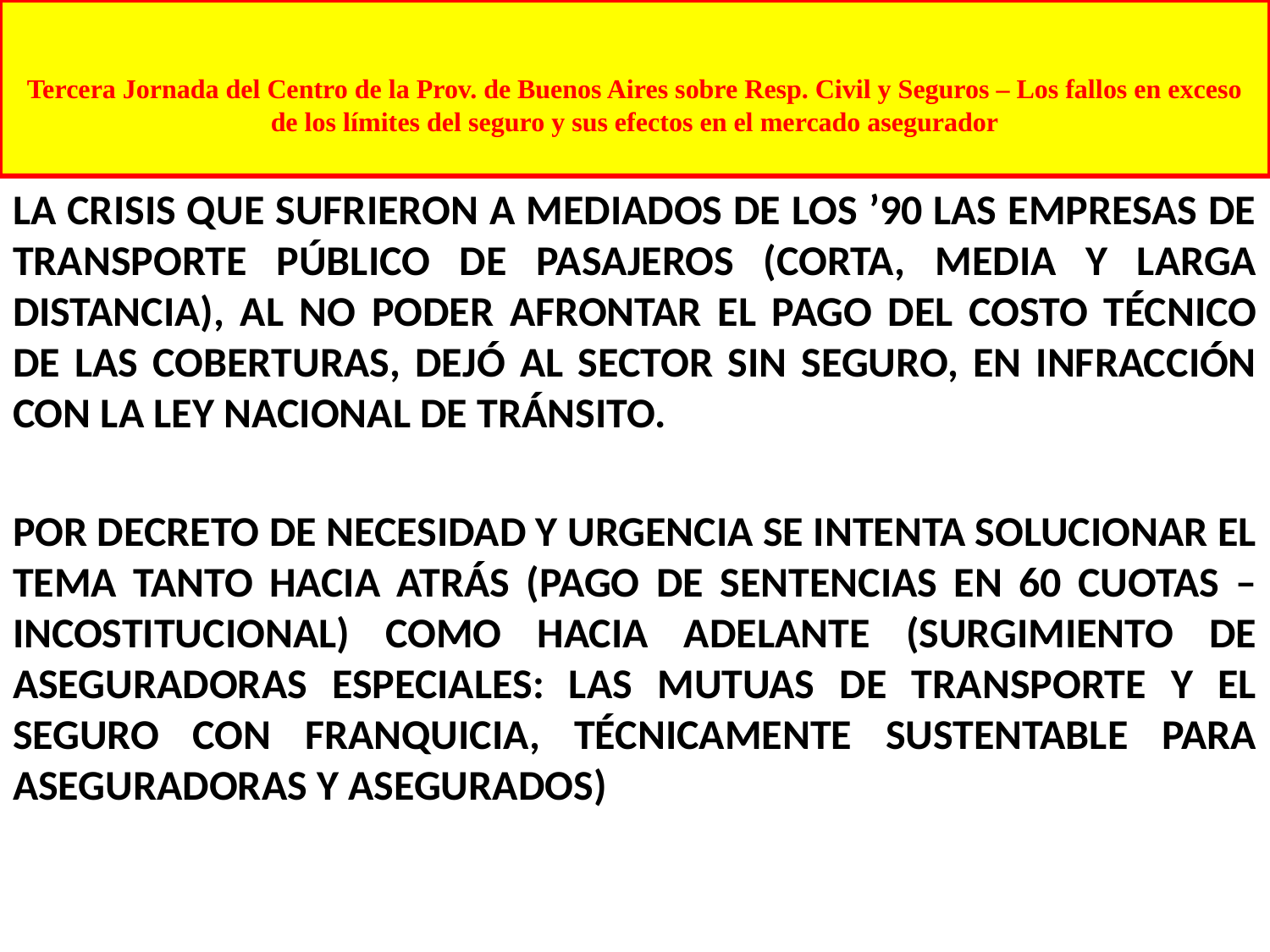

# Tercera Jornada del Centro de la Prov. de Buenos Aires sobre Resp. Civil y Seguros – Los fallos en exceso de los límites del seguro y sus efectos en el mercado asegurador
LA CRISIS QUE SUFRIERON A MEDIADOS DE LOS ’90 LAS EMPRESAS DE TRANSPORTE PÚBLICO DE PASAJEROS (CORTA, MEDIA Y LARGA DISTANCIA), AL NO PODER AFRONTAR EL PAGO DEL COSTO TÉCNICO DE LAS COBERTURAS, DEJÓ AL SECTOR SIN SEGURO, EN INFRACCIÓN CON LA LEY NACIONAL DE TRÁNSITO.

POR DECRETO DE NECESIDAD Y URGENCIA SE INTENTA SOLUCIONAR EL TEMA TANTO HACIA ATRÁS (PAGO DE SENTENCIAS EN 60 CUOTAS – INCOSTITUCIONAL) COMO HACIA ADELANTE (SURGIMIENTO DE ASEGURADORAS ESPECIALES: LAS MUTUAS DE TRANSPORTE Y EL SEGURO CON FRANQUICIA, TÉCNICAMENTE SUSTENTABLE PARA ASEGURADORAS Y ASEGURADOS)